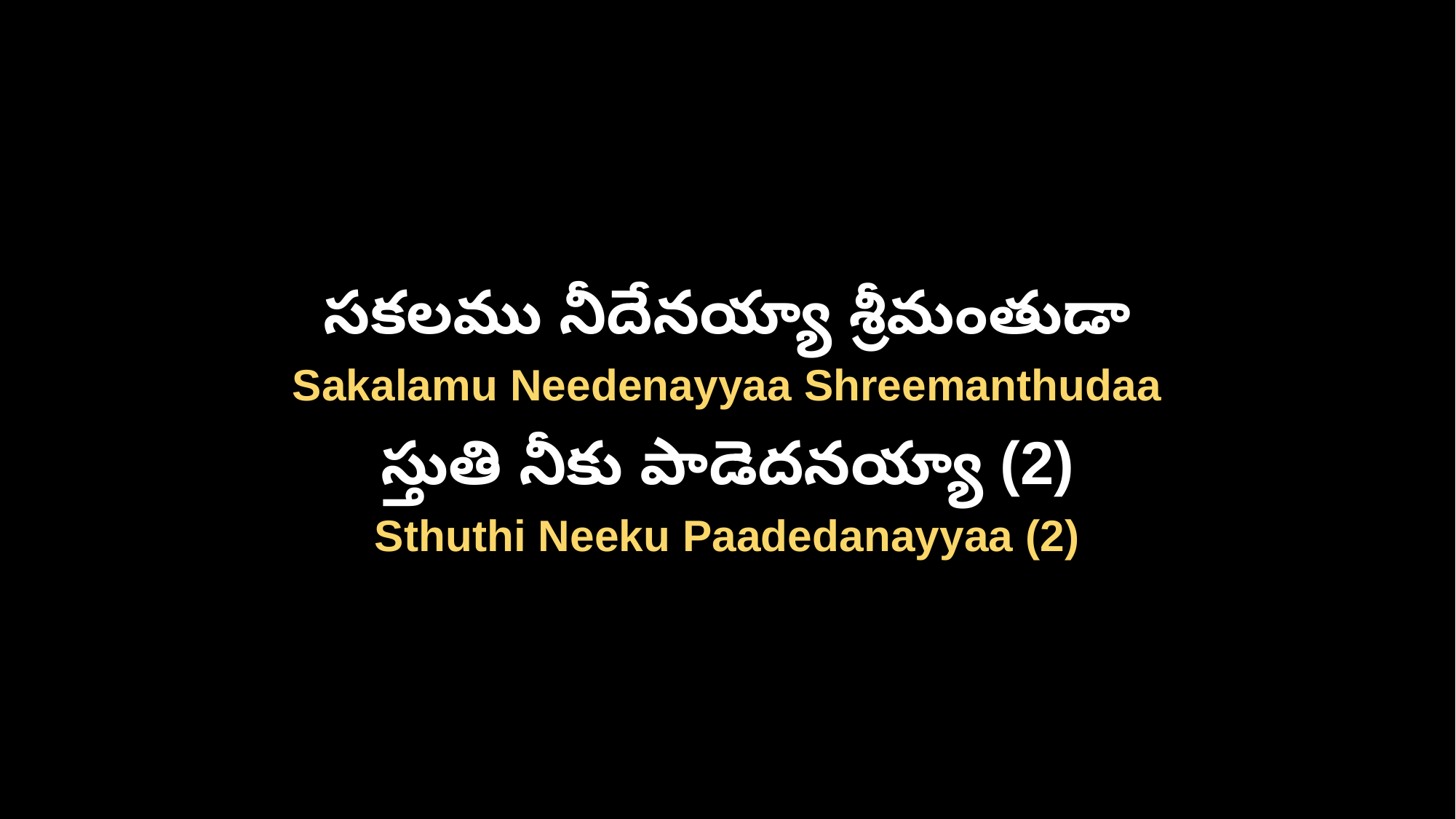

సకలము నీదేనయ్యా శ్రీమంతుడా
Sakalamu Needenayyaa Shreemanthudaa
స్తుతి నీకు పాడెదనయ్యా (2)
Sthuthi Neeku Paadedanayyaa (2)